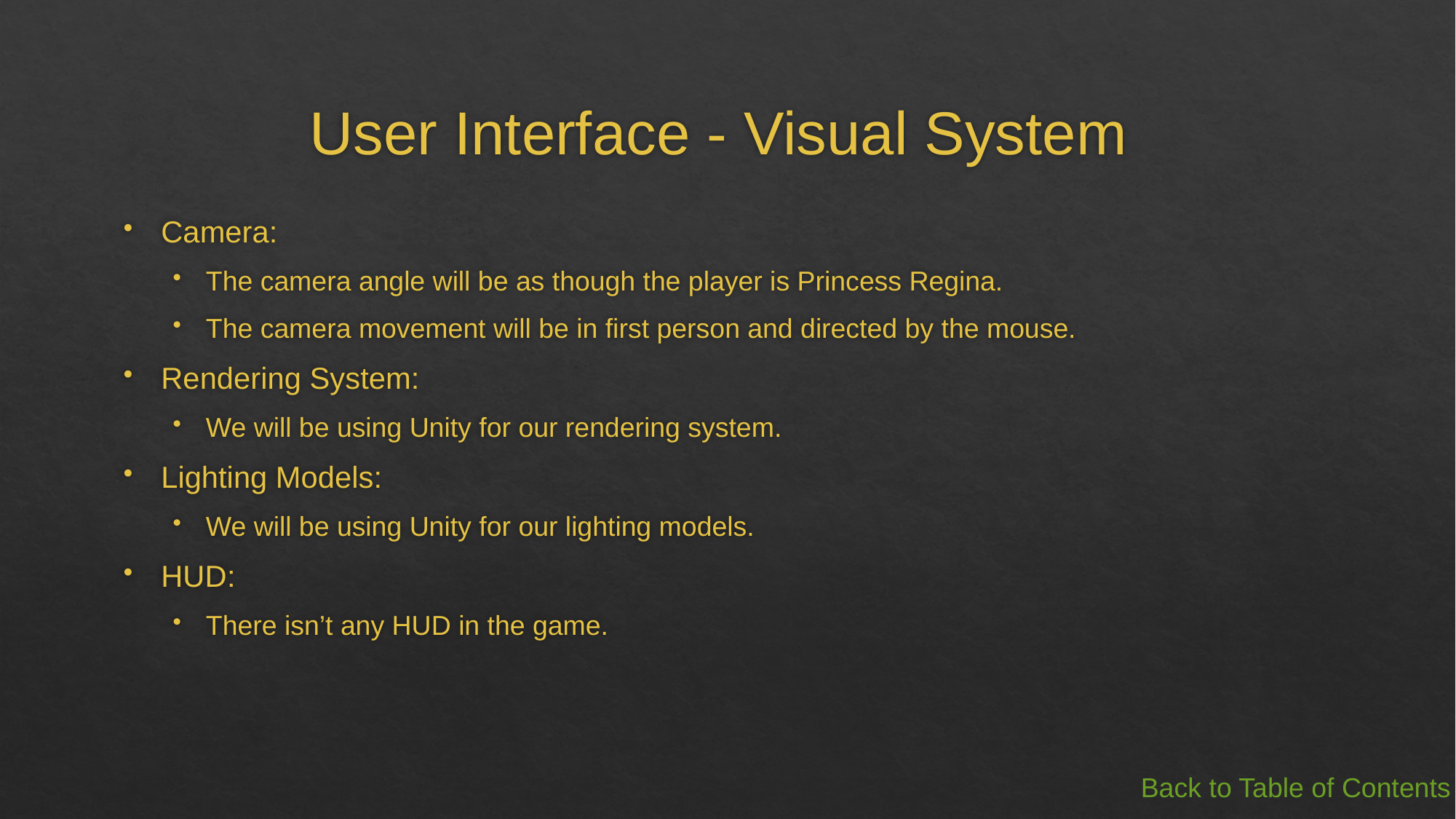

# User Interface - Visual System
Camera:
The camera angle will be as though the player is Princess Regina.
The camera movement will be in first person and directed by the mouse.
Rendering System:
We will be using Unity for our rendering system.
Lighting Models:
We will be using Unity for our lighting models.
HUD:
There isn’t any HUD in the game.